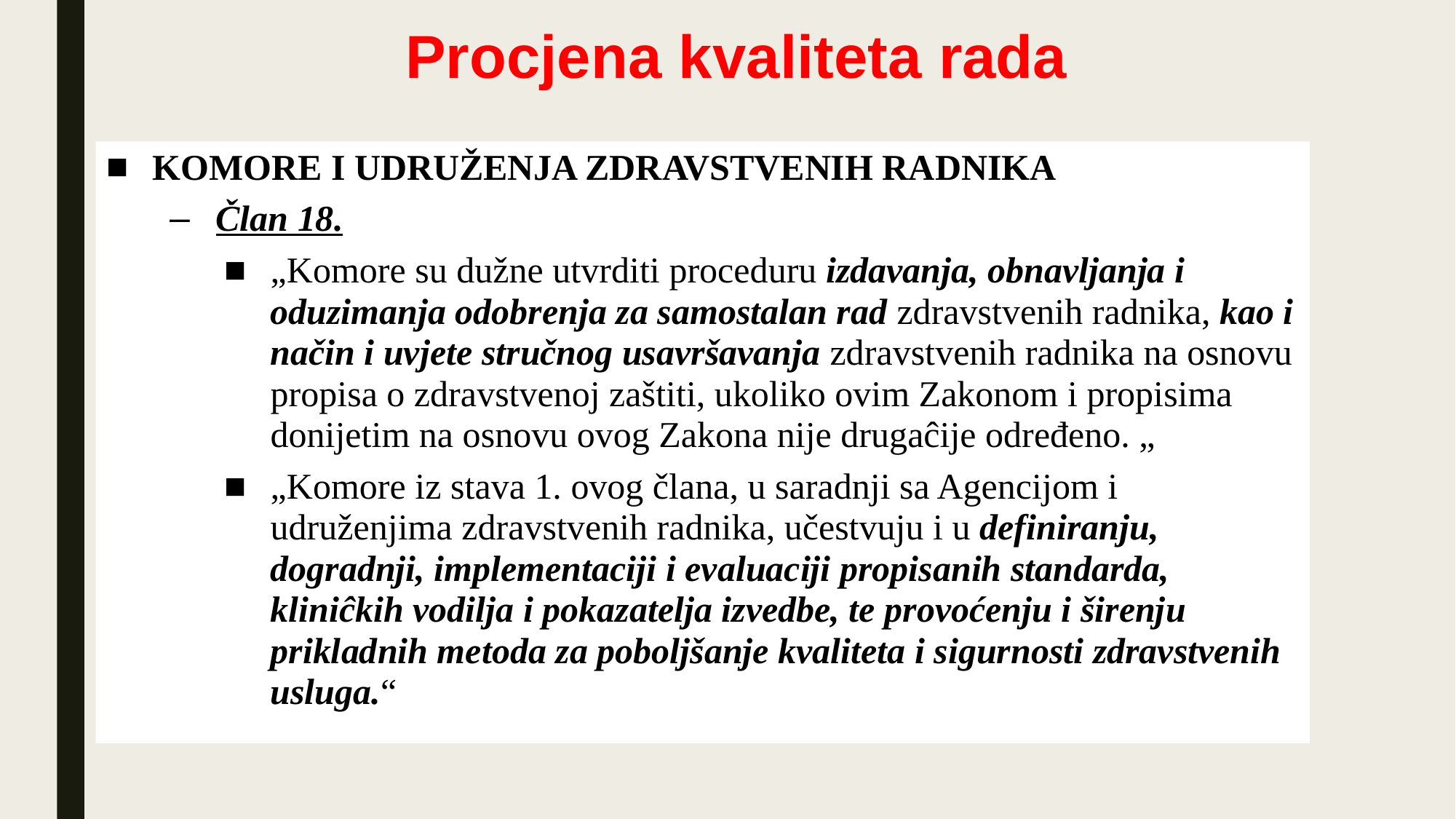

# Procjena kvaliteta rada
Komore i udruženja zdravstvenih radnika
Član 18.
„Komore su dužne utvrditi proceduru izdavanja, obnavljanja i oduzimanja odobrenja za samostalan rad zdravstvenih radnika, kao i način i uvjete stručnog usavršavanja zdravstvenih radnika na osnovu propisa o zdravstvenoj zaštiti, ukoliko ovim Zakonom i propisima donijetim na osnovu ovog Zakona nije drugaĉije određeno. „
„Komore iz stava 1. ovog člana, u saradnji sa Agencijom i udruženjima zdravstvenih radnika, učestvuju i u definiranju, dogradnji, implementaciji i evaluaciji propisanih standarda, kliniĉkih vodilja i pokazatelja izvedbe, te provoćenju i širenju prikladnih metoda za poboljšanje kvaliteta i sigurnosti zdravstvenih usluga.“